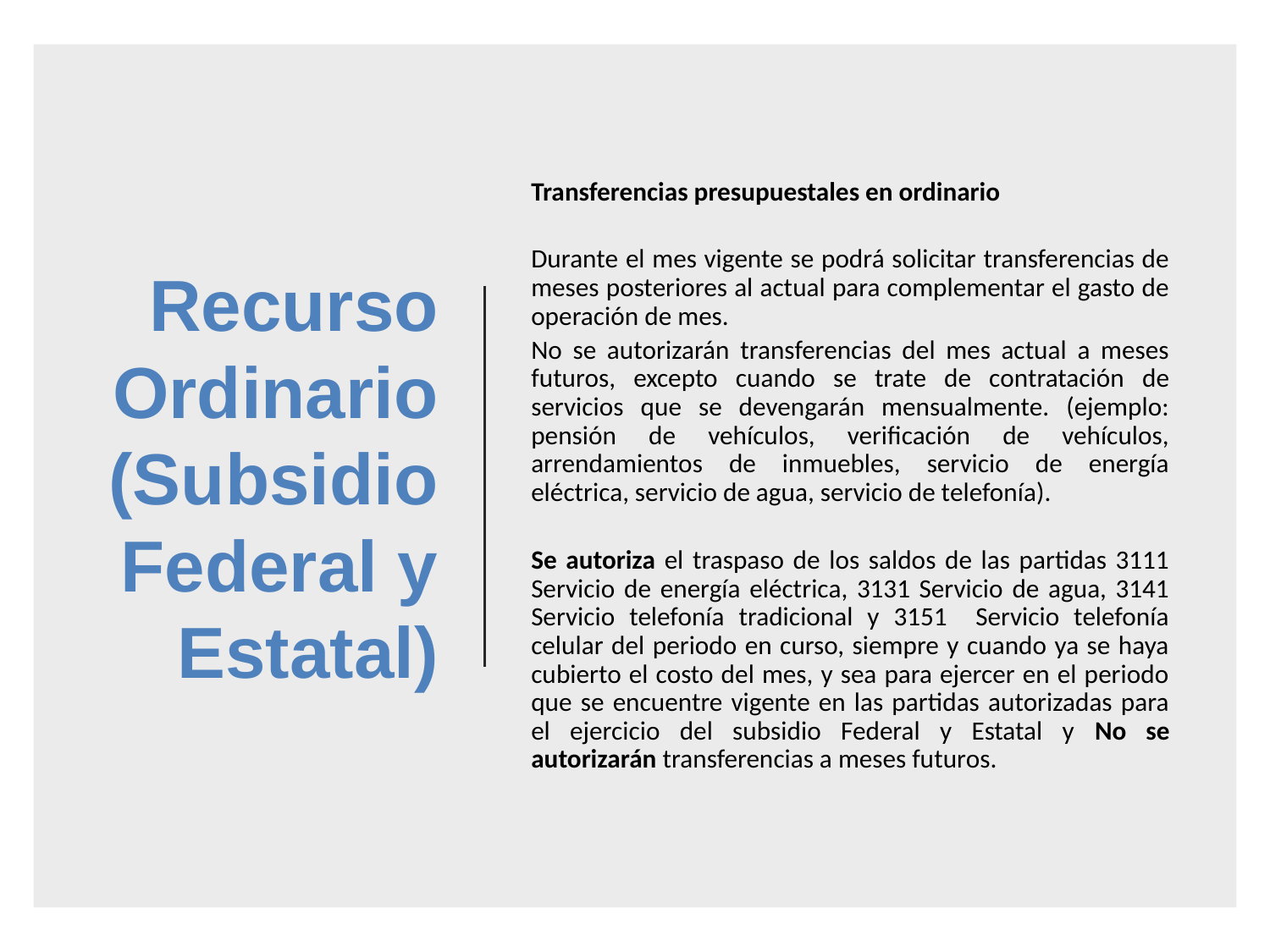

# Recurso Ordinario (Subsidio Federal y Estatal)
Transferencias presupuestales en ordinario

Durante el mes vigente se podrá solicitar transferencias de meses posteriores al actual para complementar el gasto de operación de mes.
No se autorizarán transferencias del mes actual a meses futuros, excepto cuando se trate de contratación de servicios que se devengarán mensualmente. (ejemplo: pensión de vehículos, verificación de vehículos, arrendamientos de inmuebles, servicio de energía eléctrica, servicio de agua, servicio de telefonía).

Se autoriza el traspaso de los saldos de las partidas 3111 Servicio de energía eléctrica, 3131 Servicio de agua, 3141 Servicio telefonía tradicional y 3151  Servicio telefonía celular del periodo en curso, siempre y cuando ya se haya cubierto el costo del mes, y sea para ejercer en el periodo que se encuentre vigente en las partidas autorizadas para el ejercicio del subsidio Federal y Estatal y No se autorizarán transferencias a meses futuros.